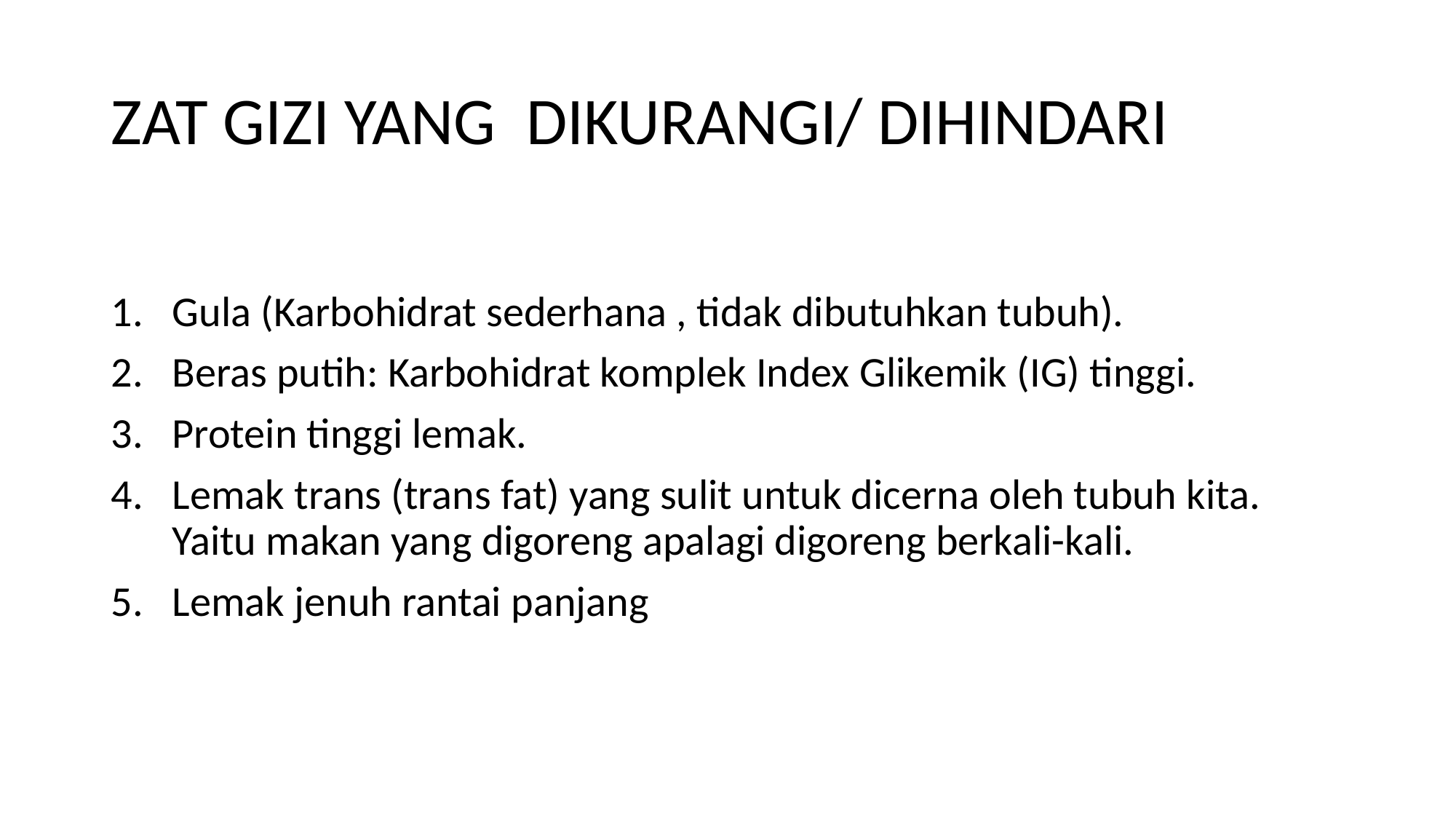

# ZAT GIZI YANG  DIKURANGI/ DIHINDARI

Gula (Karbohidrat sederhana , tidak dibutuhkan tubuh).
Beras putih: Karbohidrat komplek Index Glikemik (IG) tinggi.
Protein tinggi lemak.
Lemak trans (trans fat) yang sulit untuk dicerna oleh tubuh kita.   Yaitu makan yang digoreng apalagi digoreng berkali-kali.
Lemak jenuh rantai panjang